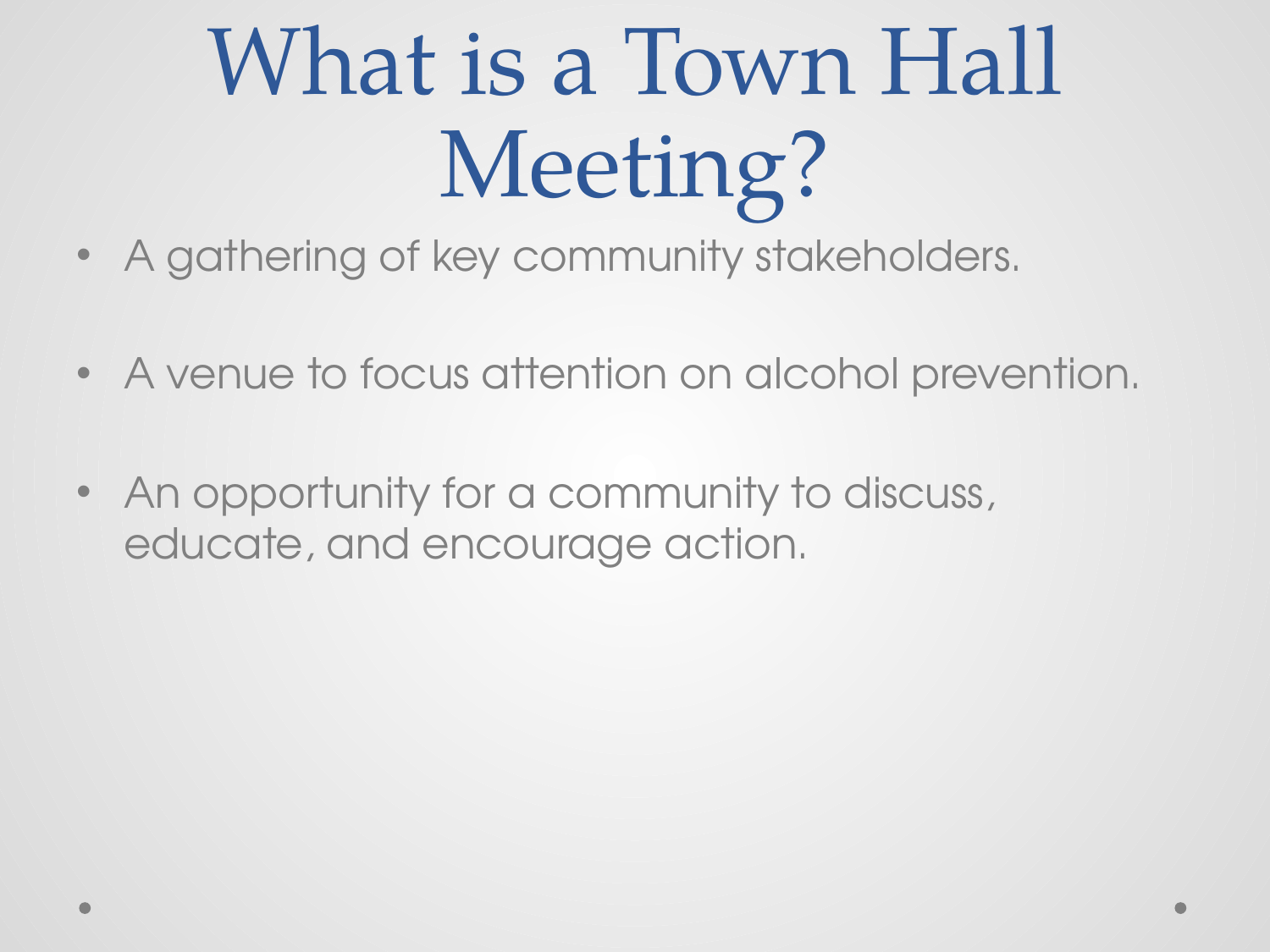

# What is a Town Hall Meeting?
A gathering of key community stakeholders.

A venue to focus attention on alcohol prevention.

An opportunity for a community to discuss, educate, and encourage action.